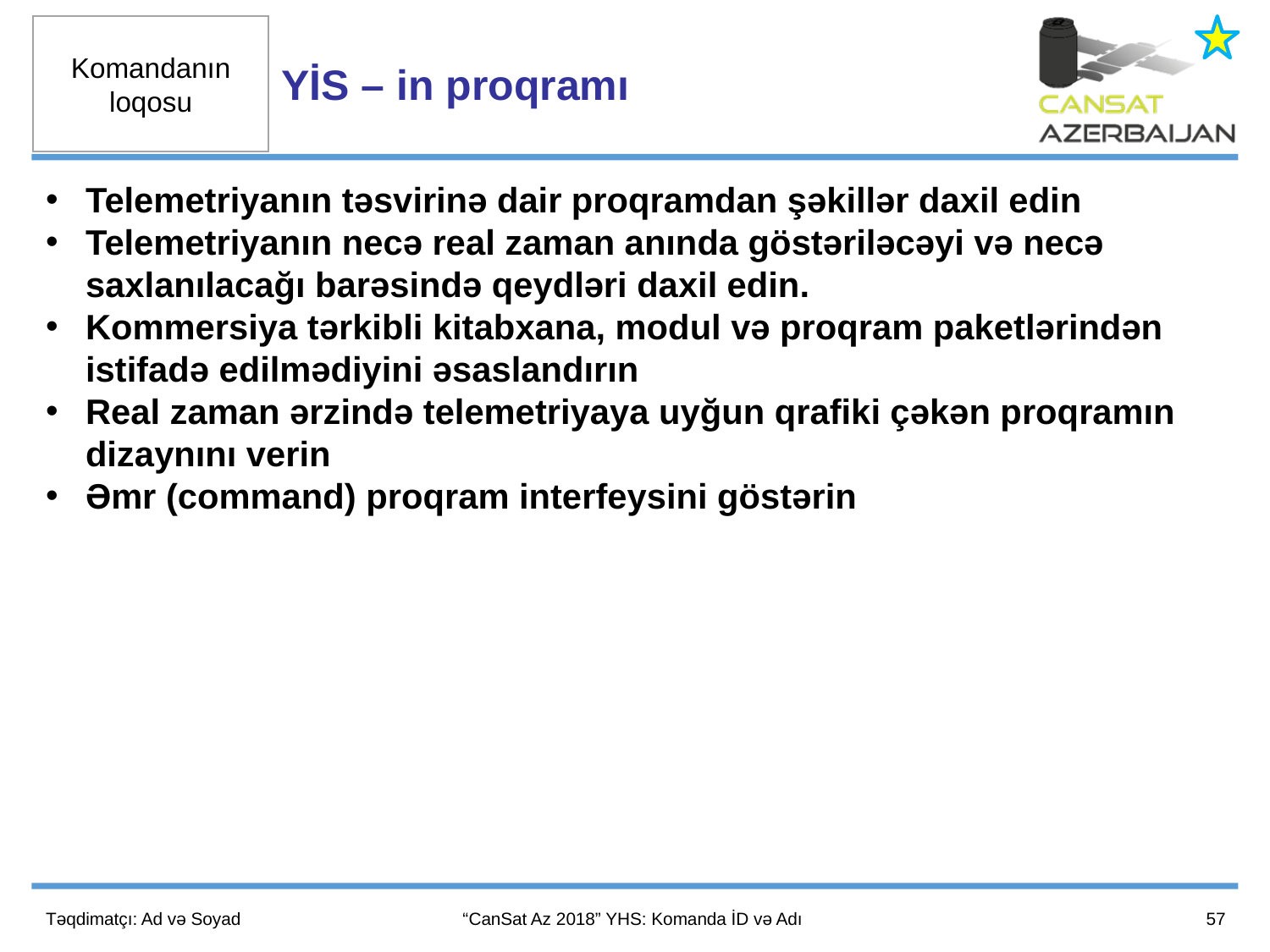

YİS – in proqramı

Telemetriyanın təsvirinə dair proqramdan şəkillər daxil edin
Telemetriyanın necə real zaman anında göstəriləcəyi və necə saxlanılacağı barəsində qeydləri daxil edin.
Kommersiya tərkibli kitabxana, modul və proqram paketlərindən istifadə edilmədiyini əsaslandırın
Real zaman ərzində telemetriyaya uyğun qrafiki çəkən proqramın dizaynını verin
Əmr (command) proqram interfeysini göstərin

57
Təqdimatçı: Ad və Soyad
“CanSat Az 2018” YHS: Komanda İD və Adı